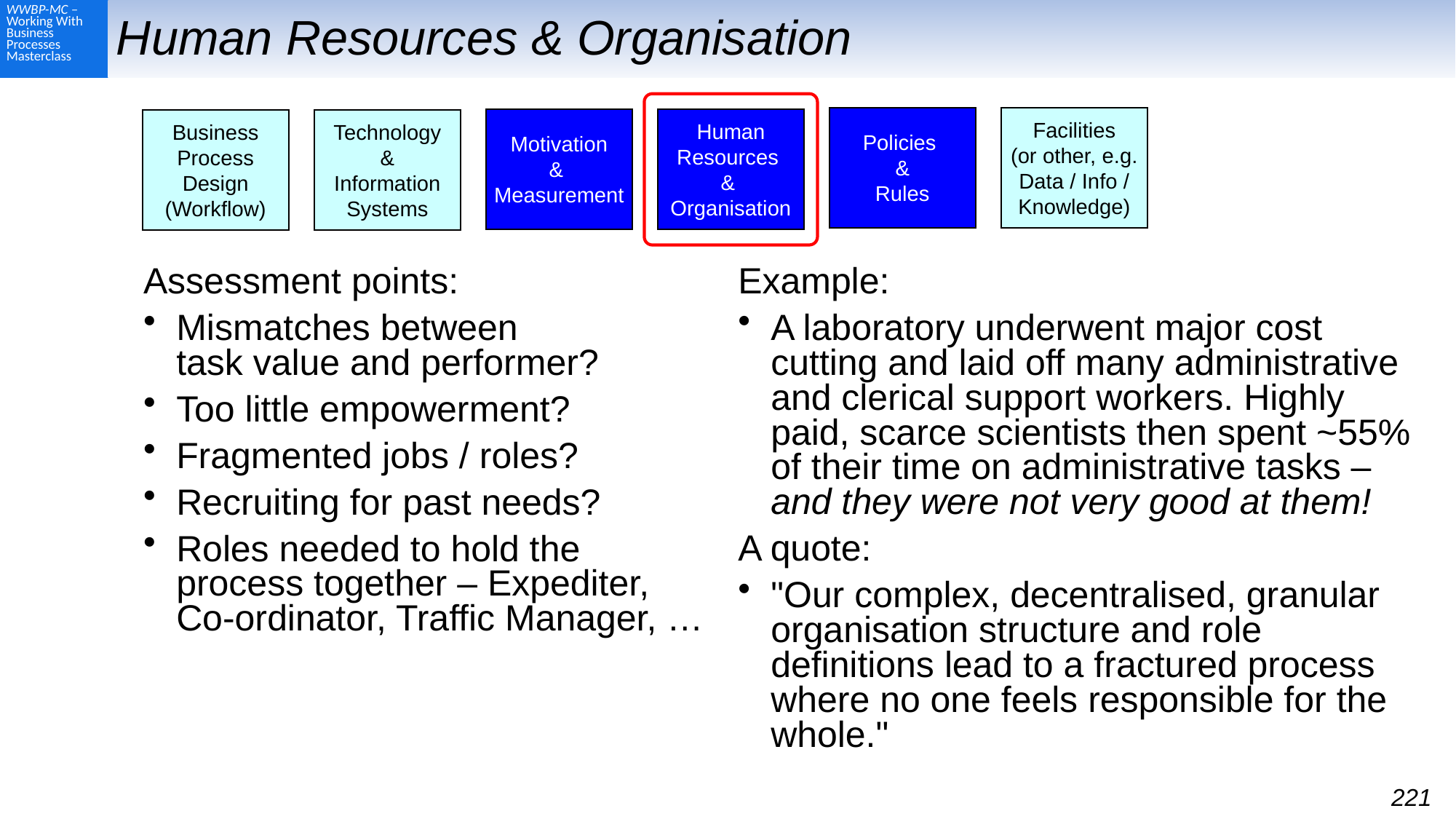

# Human Resources & Organisation

Policies
&
Rules
Facilities
(or other, e.g.
Data / Info / Knowledge)
Motivation
&
Measurement
Human Resources
&
Organisation
Business
Process
Design
(Workflow)
Technology & Information Systems
Assessment points:
Mismatches between
task value and performer?
Too little empowerment?
Fragmented jobs / roles?
Recruiting for past needs?
Roles needed to hold the process together – Expediter, Co-ordinator, Traffic Manager, …
Example:
A laboratory underwent major cost cutting and laid off many administrative and clerical support workers. Highly paid, scarce scientists then spent ~55% of their time on administrative tasks –
and they were not very good at them!
A quote:
"Our complex, decentralised, granular organisation structure and role definitions lead to a fractured process where no one feels responsible for the whole."